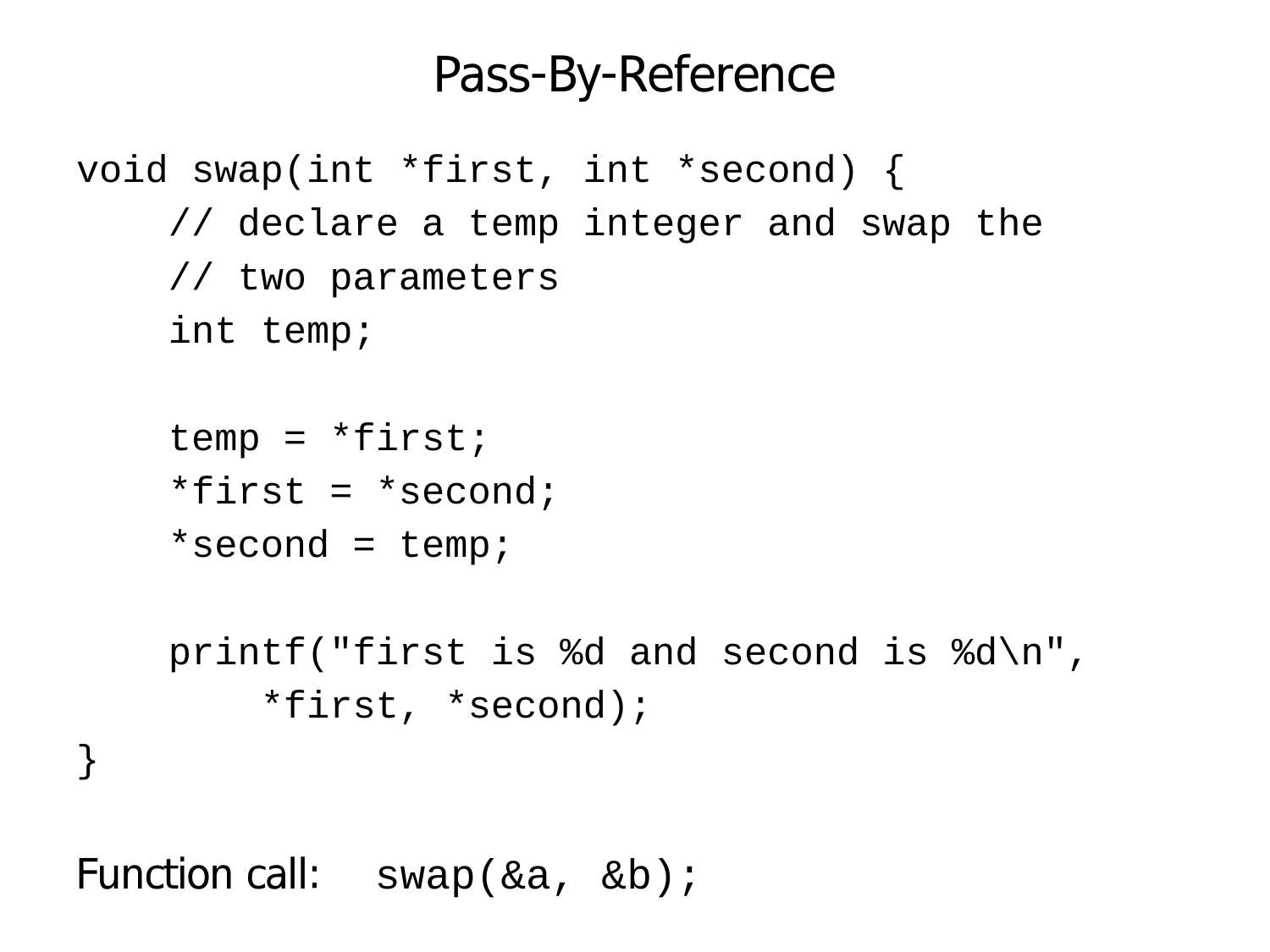

# Pass-By-Reference
void swap(int *first, int *second) {
    // declare a temp integer and swap the
    // two parameters
    int temp;

    temp = *first;
    *first = *second;
    *second = temp;

    printf("first is %d and second is %d\n",
        *first, *second);
}

Function call:    swap(&a, &b);